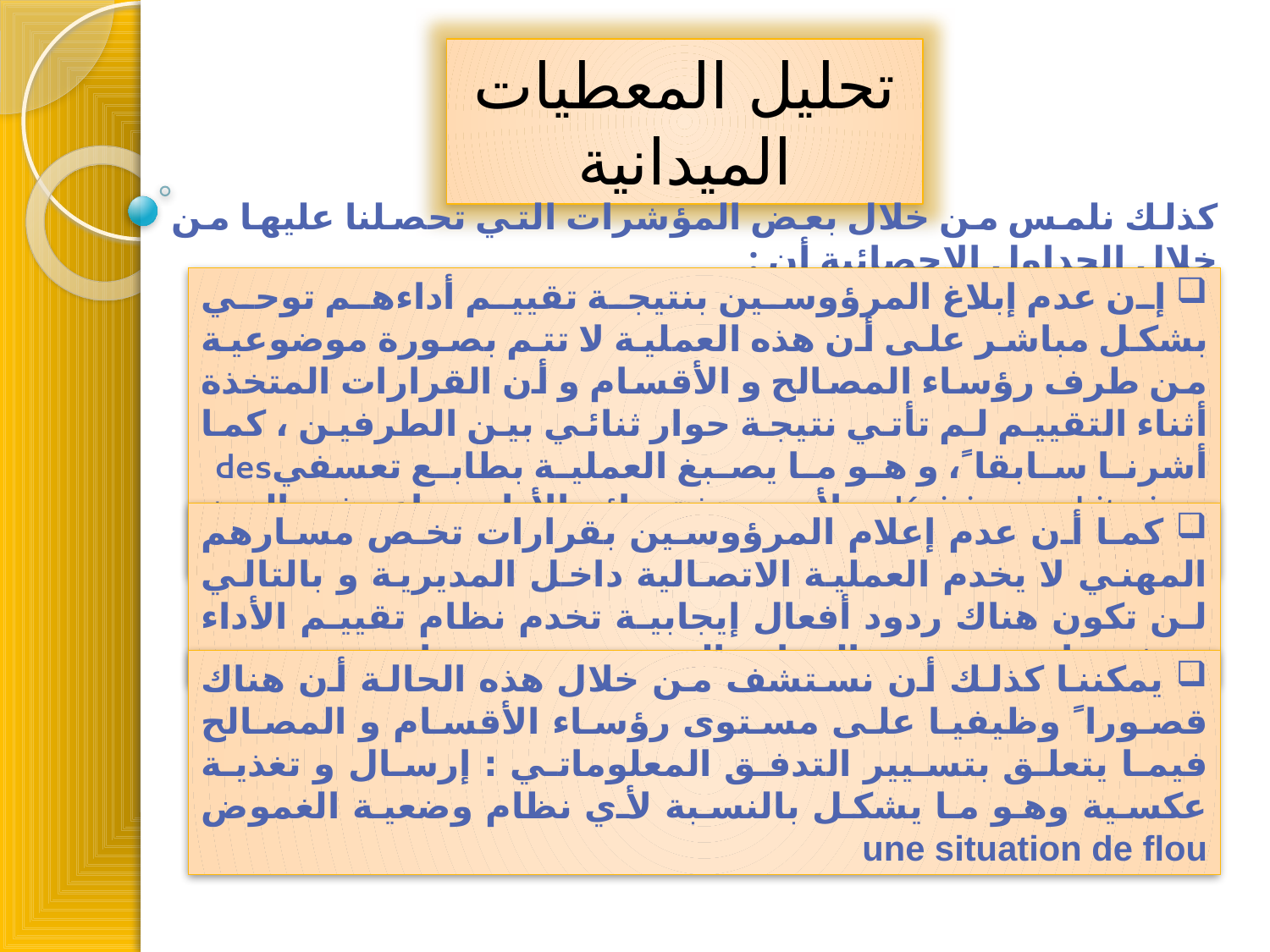

تحليل المعطيات الميدانية
كذلك نلمس من خلال بعض المؤشرات التي تحصلنا عليها من خلال الجداول الإحصائية أن :
 إن عدم إبلاغ المرؤوسين بنتيجة تقييم أداءهم توحي بشكل مباشر على أن هذه العملية لا تتم بصورة موضوعية من طرف رؤساء المصالح و الأقسام و أن القرارات المتخذة أثناء التقييم لم تأتي نتيجة حوار ثنائي بين الطرفين ، كما أشرنا سابقا ً، و هو ما يصبغ العملية بطابع تعسفيdes décisions arbitraires  ، لأن معرفة نتائج الأداء تساعد في الحث على تحسينه و تطويره أكثر.
 كما أن عدم إعلام المرؤوسين بقرارات تخص مسارهم المهني لا يخدم العملية الاتصالية داخل المديرية و بالتالي لن تكون هناك ردود أفعال إيجابية تخدم نظام تقييم الأداء بصفة خاصة و تنمية الموارد البشرية بصورة عامة.
 يمكننا كذلك أن نستشف من خلال هذه الحالة أن هناك قصورا ً وظيفيا على مستوى رؤساء الأقسام و المصالح فيما يتعلق بتسيير التدفق المعلوماتي : إرسال و تغذية عكسية وهو ما يشكل بالنسبة لأي نظام وضعية الغموض une situation de flou